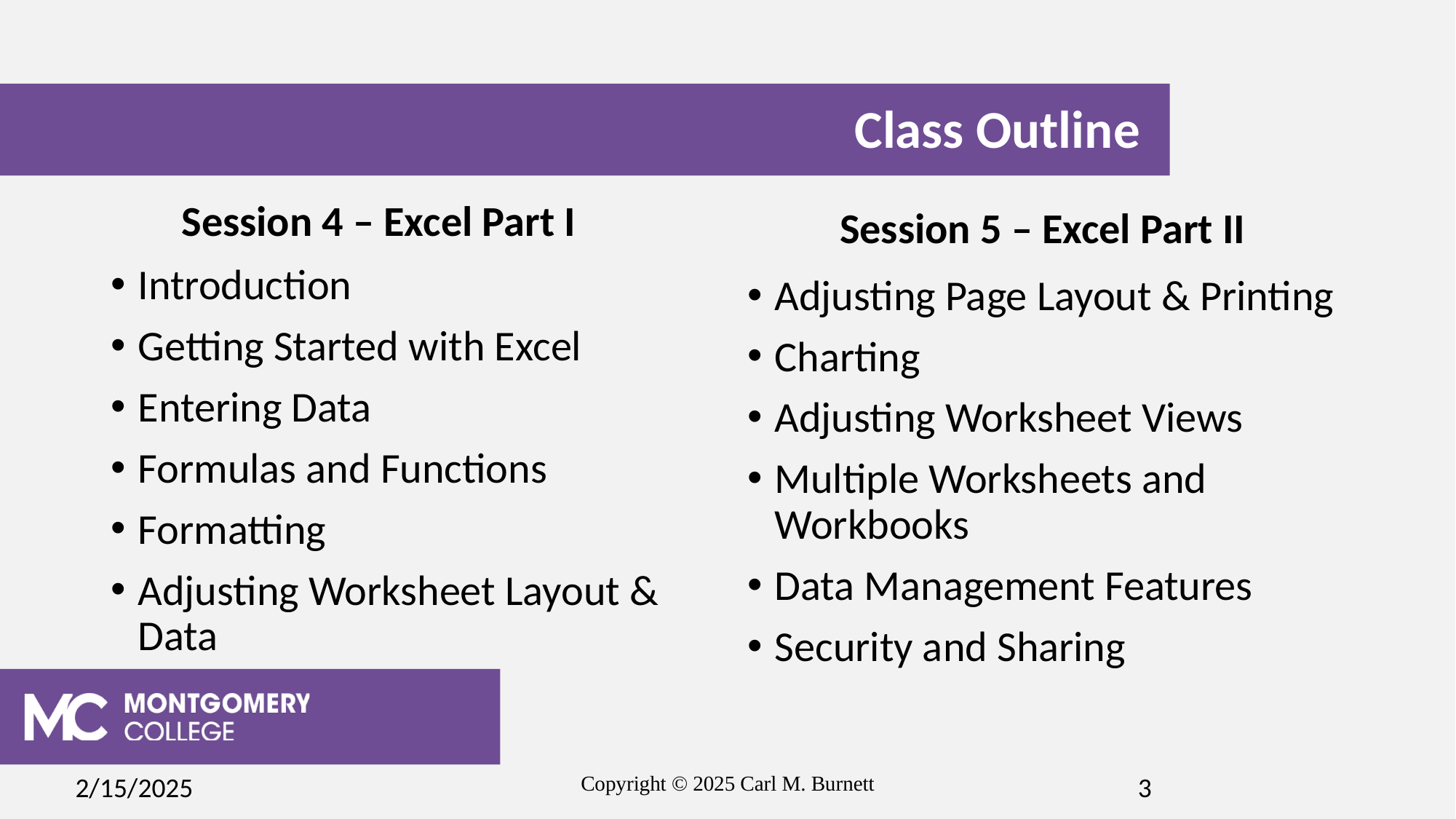

Class Outline
Session 4 – Excel Part I
Session 5 – Excel Part II
Introduction
Getting Started with Excel
Entering Data
Formulas and Functions
Formatting
Adjusting Worksheet Layout & Data
Adjusting Page Layout & Printing
Charting
Adjusting Worksheet Views
Multiple Worksheets and Workbooks
Data Management Features
Security and Sharing
2/15/2025
Copyright © 2025 Carl M. Burnett
3